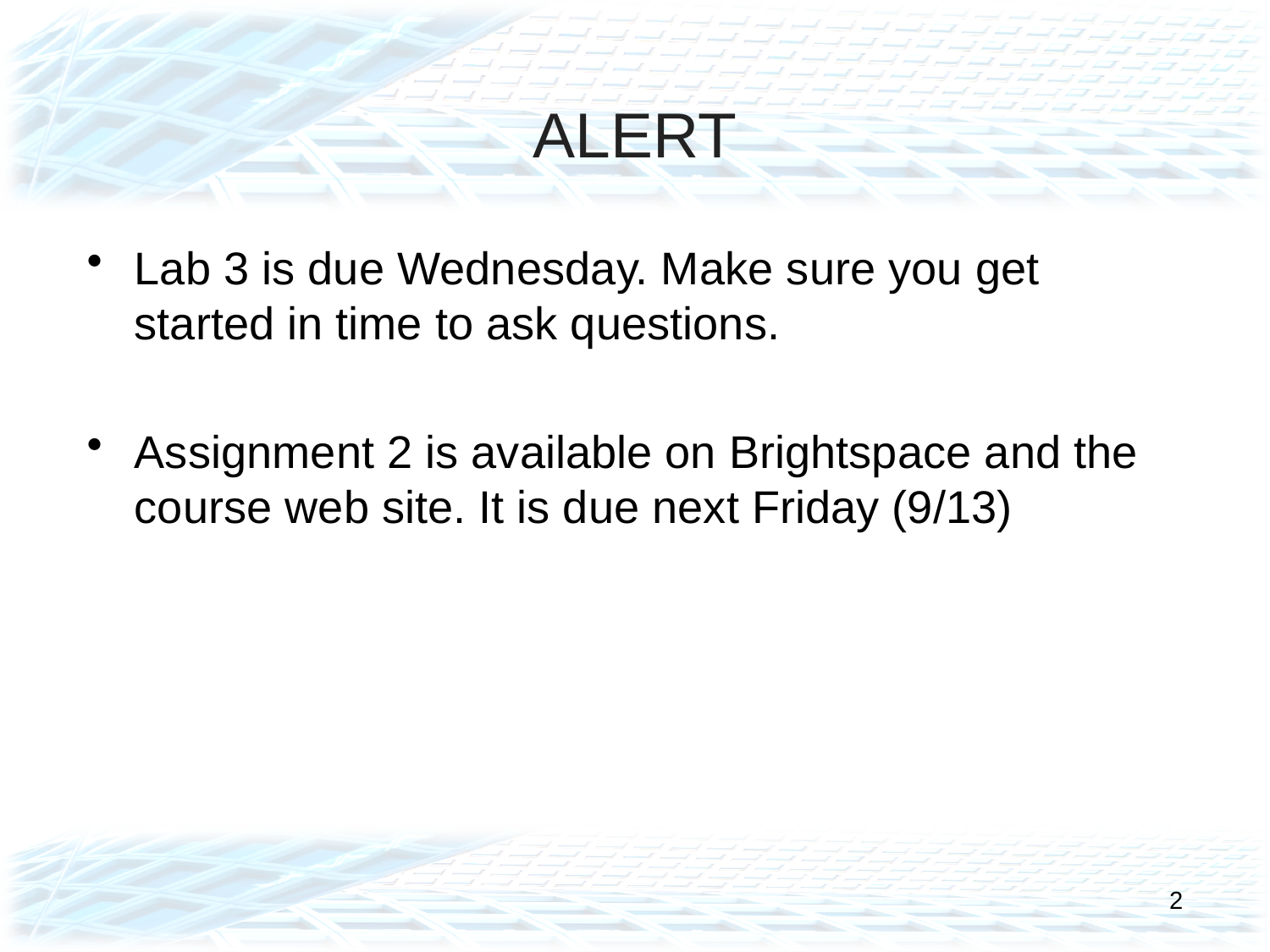

# ALERT
Lab 3 is due Wednesday. Make sure you get started in time to ask questions.

Assignment 2 is available on Brightspace and the course web site. It is due next Friday (9/13)
2